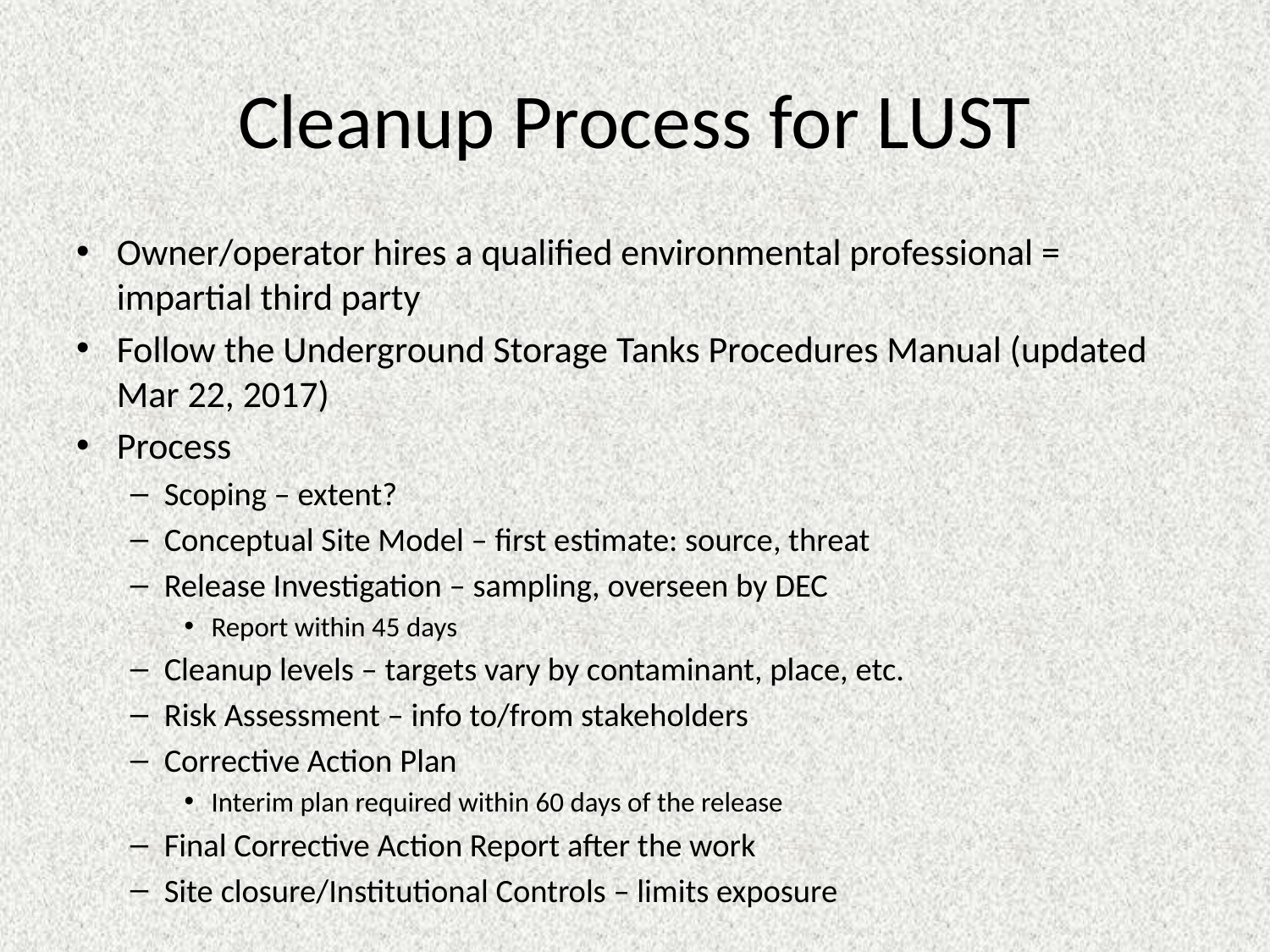

# Cleanup Process for LUST
Owner/operator hires a qualified environmental professional = impartial third party
Follow the Underground Storage Tanks Procedures Manual (updated Mar 22, 2017)
Process
Scoping – extent?
Conceptual Site Model – first estimate: source, threat
Release Investigation – sampling, overseen by DEC
Report within 45 days
Cleanup levels – targets vary by contaminant, place, etc.
Risk Assessment – info to/from stakeholders
Corrective Action Plan
Interim plan required within 60 days of the release
Final Corrective Action Report after the work
Site closure/Institutional Controls – limits exposure